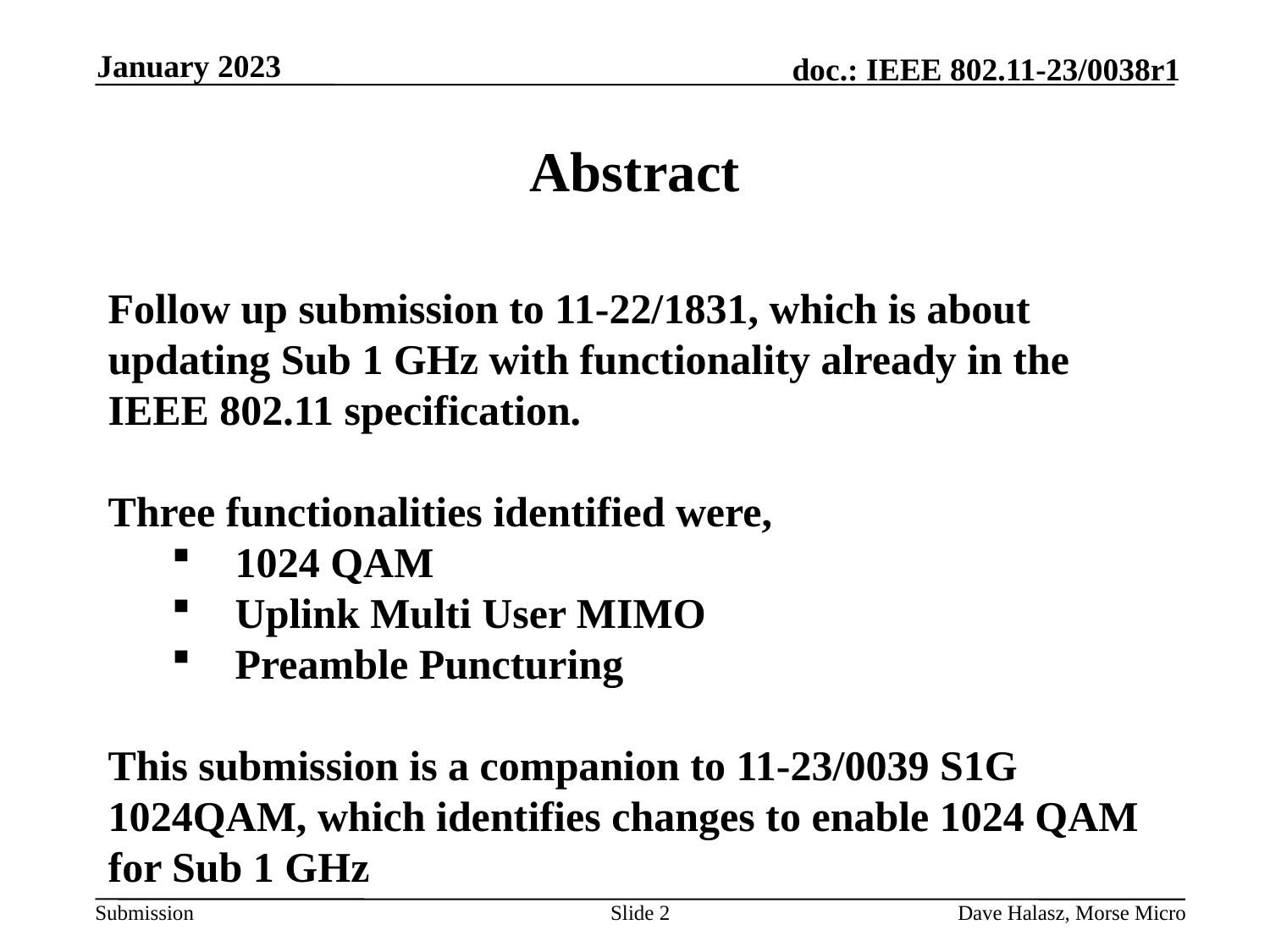

January 2023
# Abstract
Follow up submission to 11-22/1831, which is about updating Sub 1 GHz with functionality already in the IEEE 802.11 specification.

Three functionalities identified were,
1024 QAM
Uplink Multi User MIMO
Preamble Puncturing

This submission is a companion to 11-23/0039 S1G 1024QAM, which identifies changes to enable 1024 QAM for Sub 1 GHz

Slide 2
Dave Halasz, Morse Micro